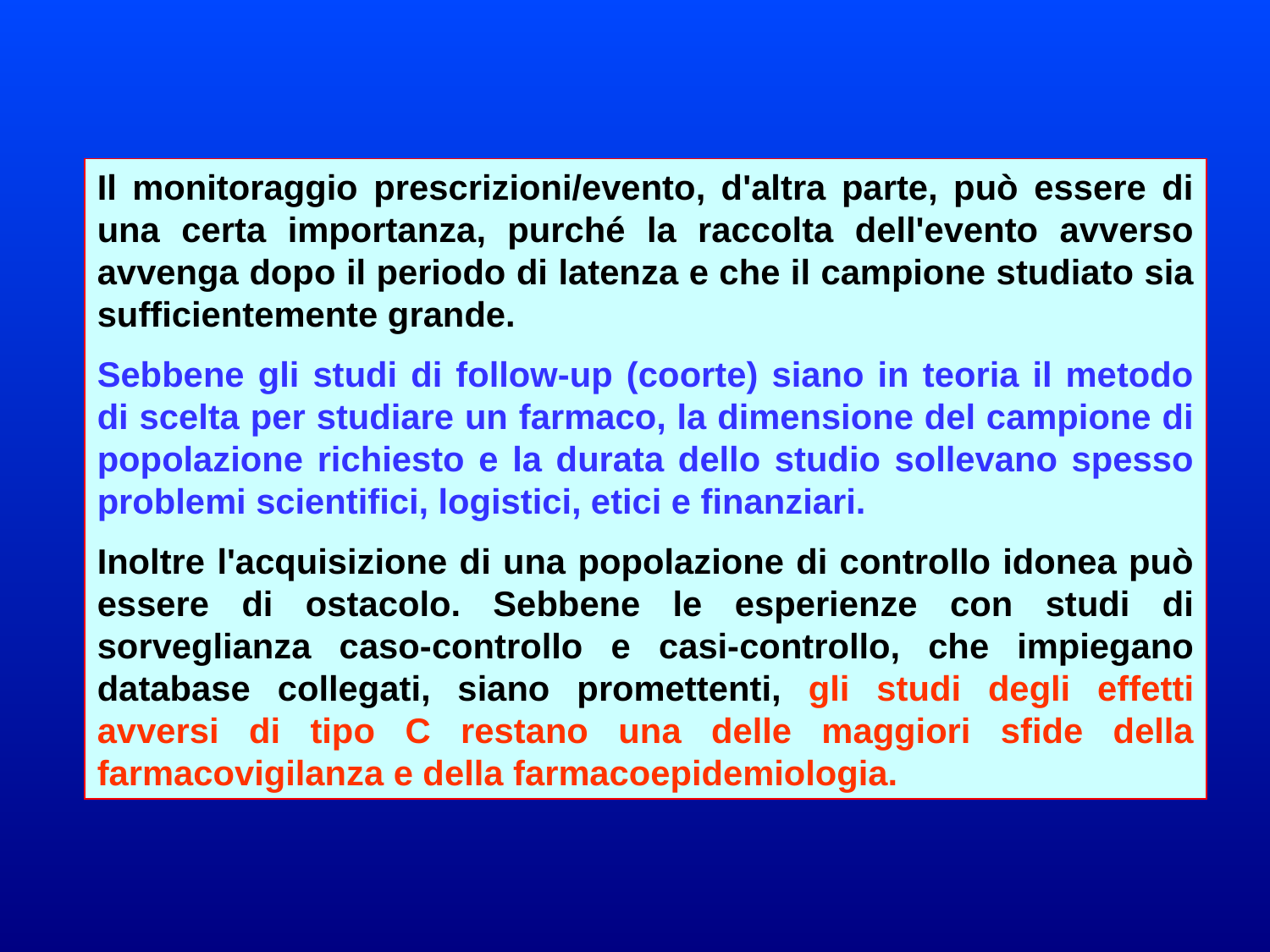

Il monitoraggio prescrizioni/evento, d'altra parte, può essere di una certa importanza, purché la raccolta dell'evento avverso avvenga dopo il periodo di latenza e che il campione studiato sia sufficientemente grande.
Sebbene gli studi di follow-up (coorte) siano in teoria il metodo di scelta per studiare un farmaco, la dimensione del campione di popolazione richiesto e la durata dello studio sollevano spesso problemi scientifici, logistici, etici e finanziari.
Inoltre l'acquisizione di una popolazione di controllo idonea può essere di ostacolo. Sebbene le esperienze con studi di sorveglianza caso-controllo e casi-controllo, che impiegano database collegati, siano promettenti, gli studi degli effetti avversi di tipo C restano una delle maggiori sfide della farmacovigilanza e della farmacoepidemiologia.